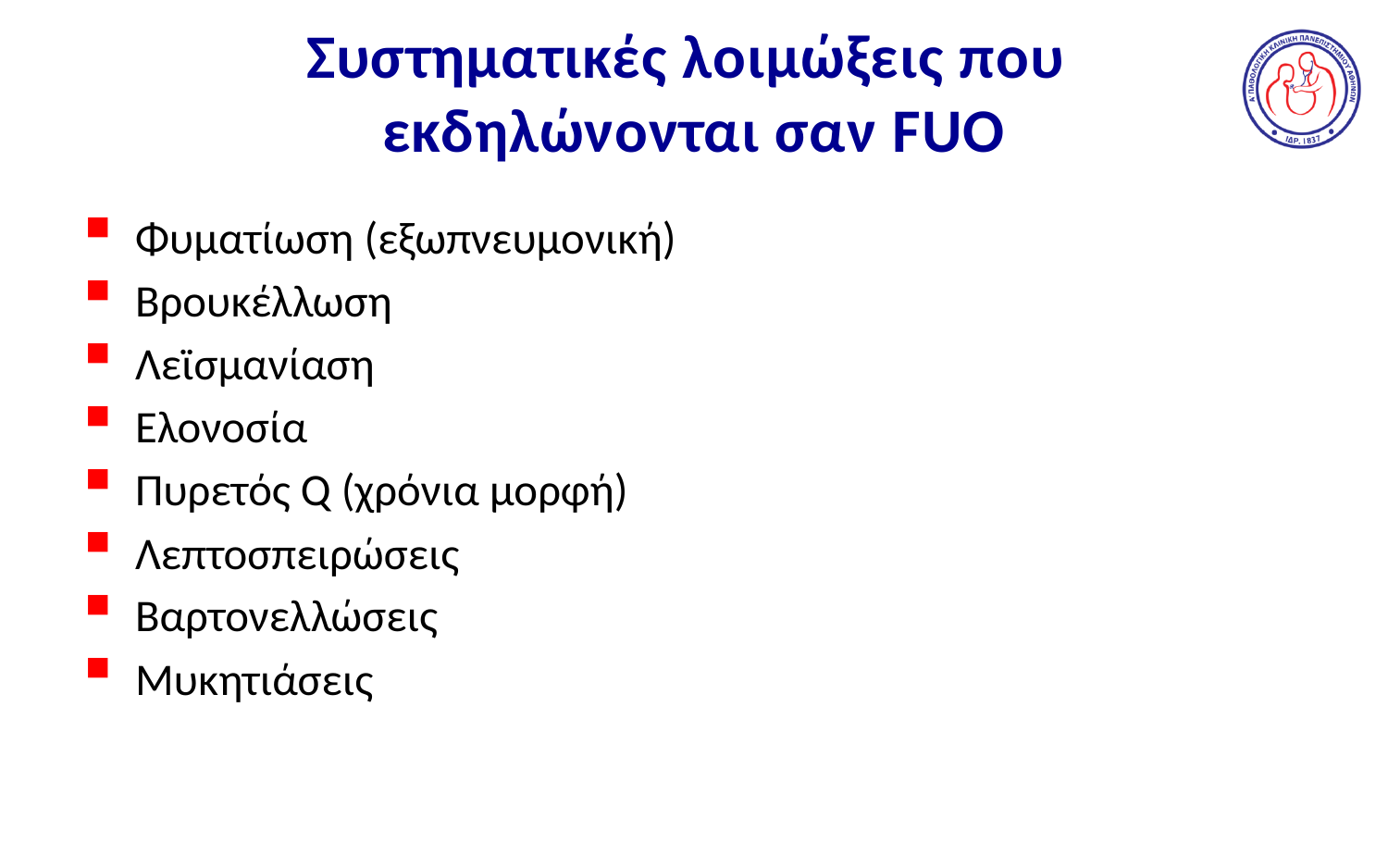

# Συστηματικές λοιμώξεις που εκδηλώνονται σαν FUO
Φυματίωση (εξωπνευμονική)
Βρουκέλλωση
Λεϊσμανίαση
Ελονοσία
Πυρετός Q (χρόνια μορφή)
Λεπτοσπειρώσεις
Βαρτονελλώσεις
Μυκητιάσεις